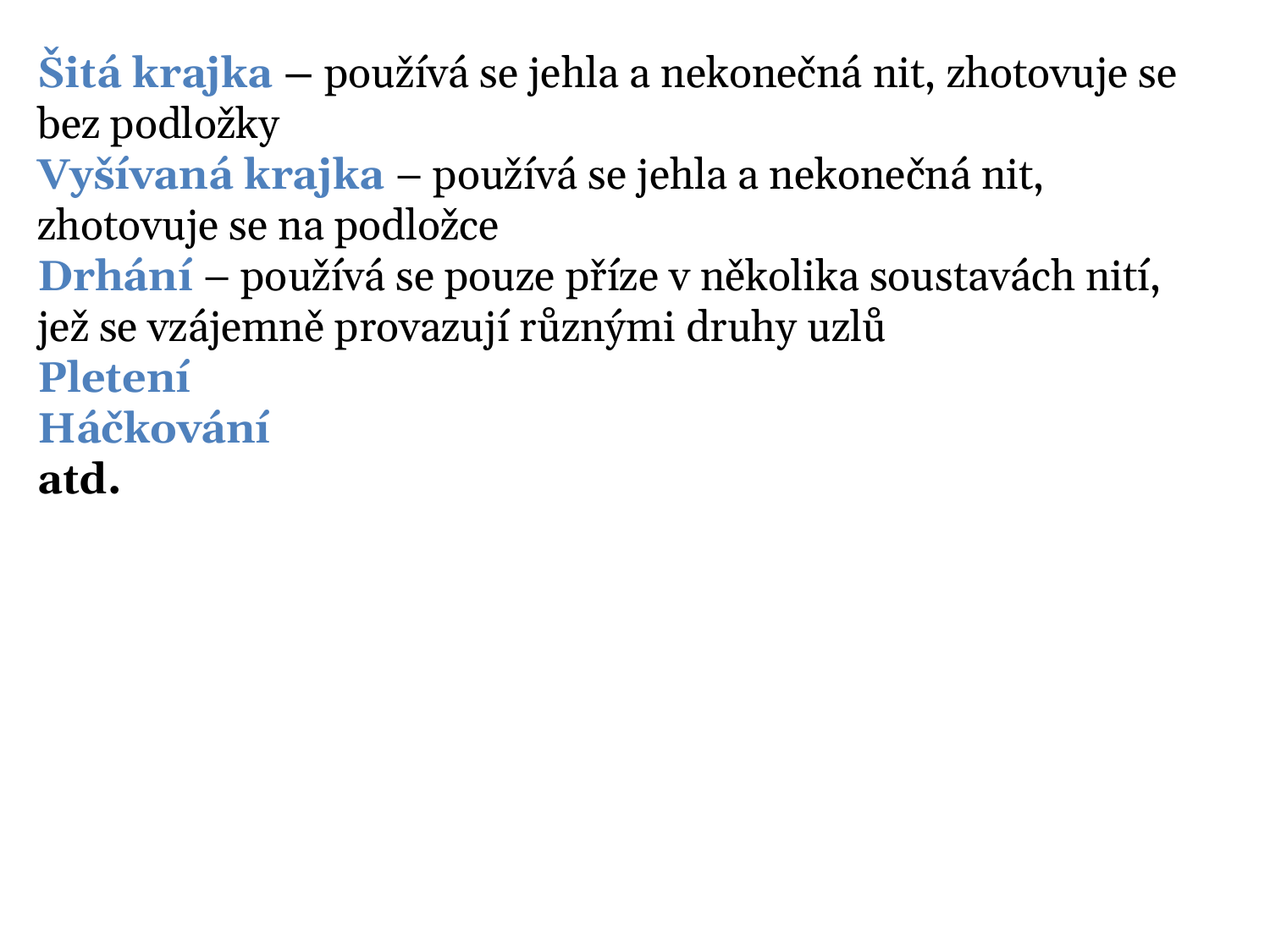

# Šitá krajka – používá se jehla a nekonečná nit, zhotovuje se  bez podložky Vyšívaná krajka – používá se jehla a nekonečná nit, zhotovuje se na podložce Drhání – používá se pouze příze v několika soustavách nití, jež se vzájemně provazují různými druhy uzlů Pletení Háčkování atd.